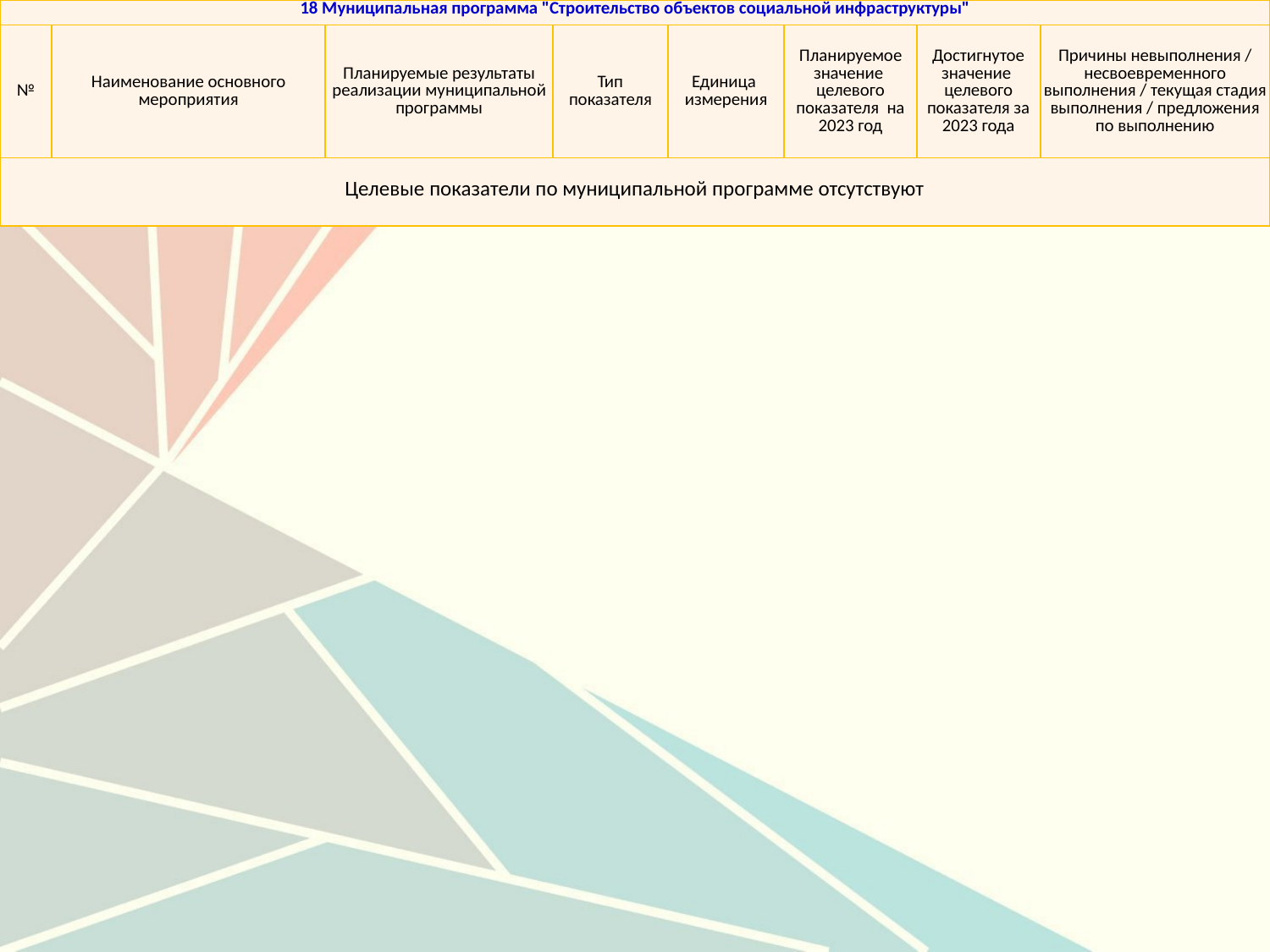

| 18 Муниципальная программа "Строительство объектов социальной инфраструктуры" |  |  |  |  |  |  |  |
| --- | --- | --- | --- | --- | --- | --- | --- |
| № | Наименование основного мероприятия | Планируемые результаты реализации муниципальной программы | Тип показателя | Единица измерения | Планируемое значение целевого показателя на 2023 год | Достигнутое значение целевого показателя за 2023 года | Причины невыполнения / несвоевременного выполнения / текущая стадия выполнения / предложения по выполнению |
| Целевые показатели по муниципальной программе отсутствуют |  |  |  |  |  |  |  |